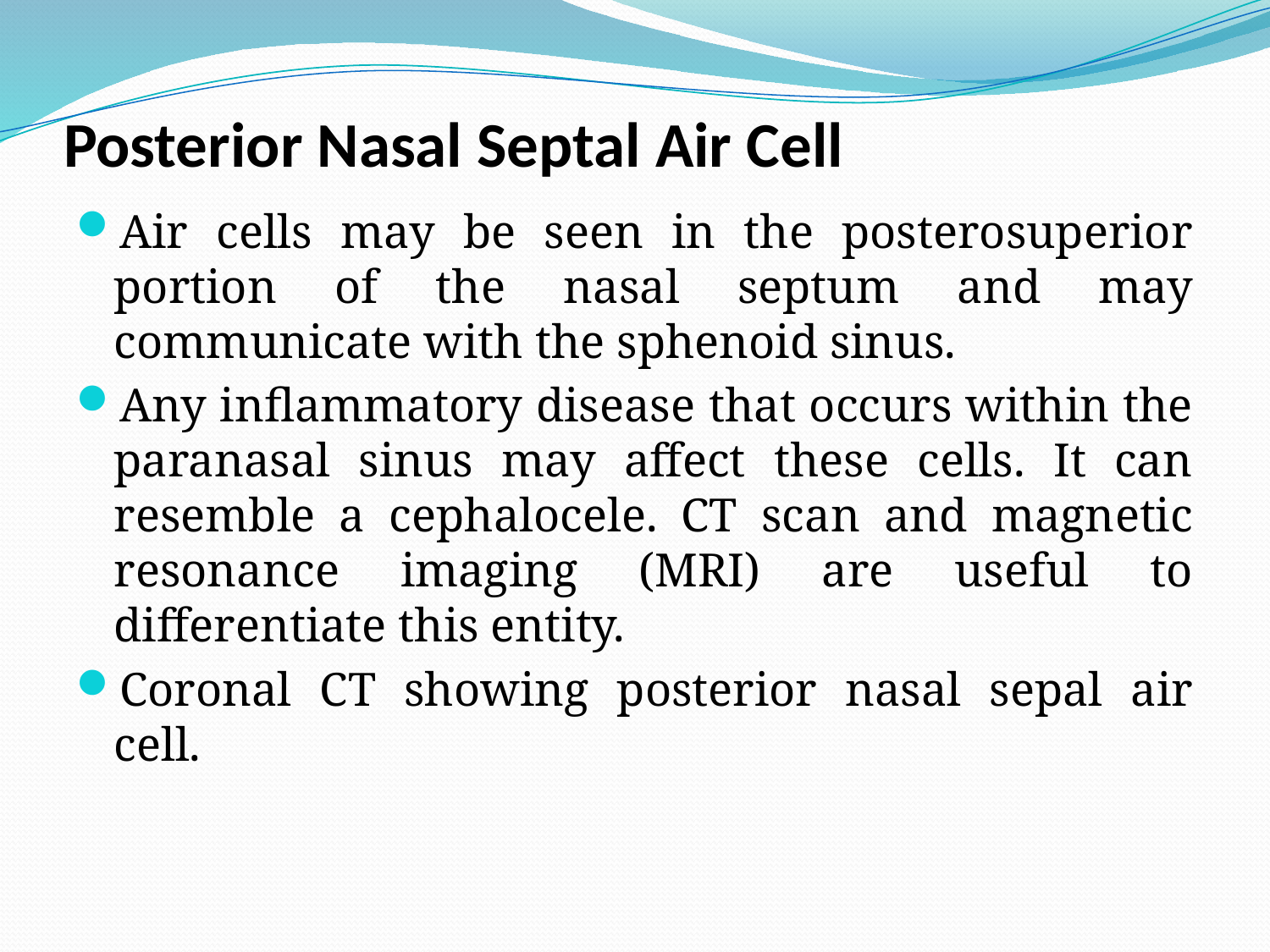

# Posterior Nasal Septal Air Cell
Air cells may be seen in the posterosuperior portion of the nasal septum and may communicate with the sphenoid sinus.
Any inflammatory disease that occurs within the paranasal sinus may affect these cells. It can resemble a cephalocele. CT scan and magnetic resonance imaging (MRI) are useful to differentiate this entity.
Coronal CT showing posterior nasal sepal air cell.